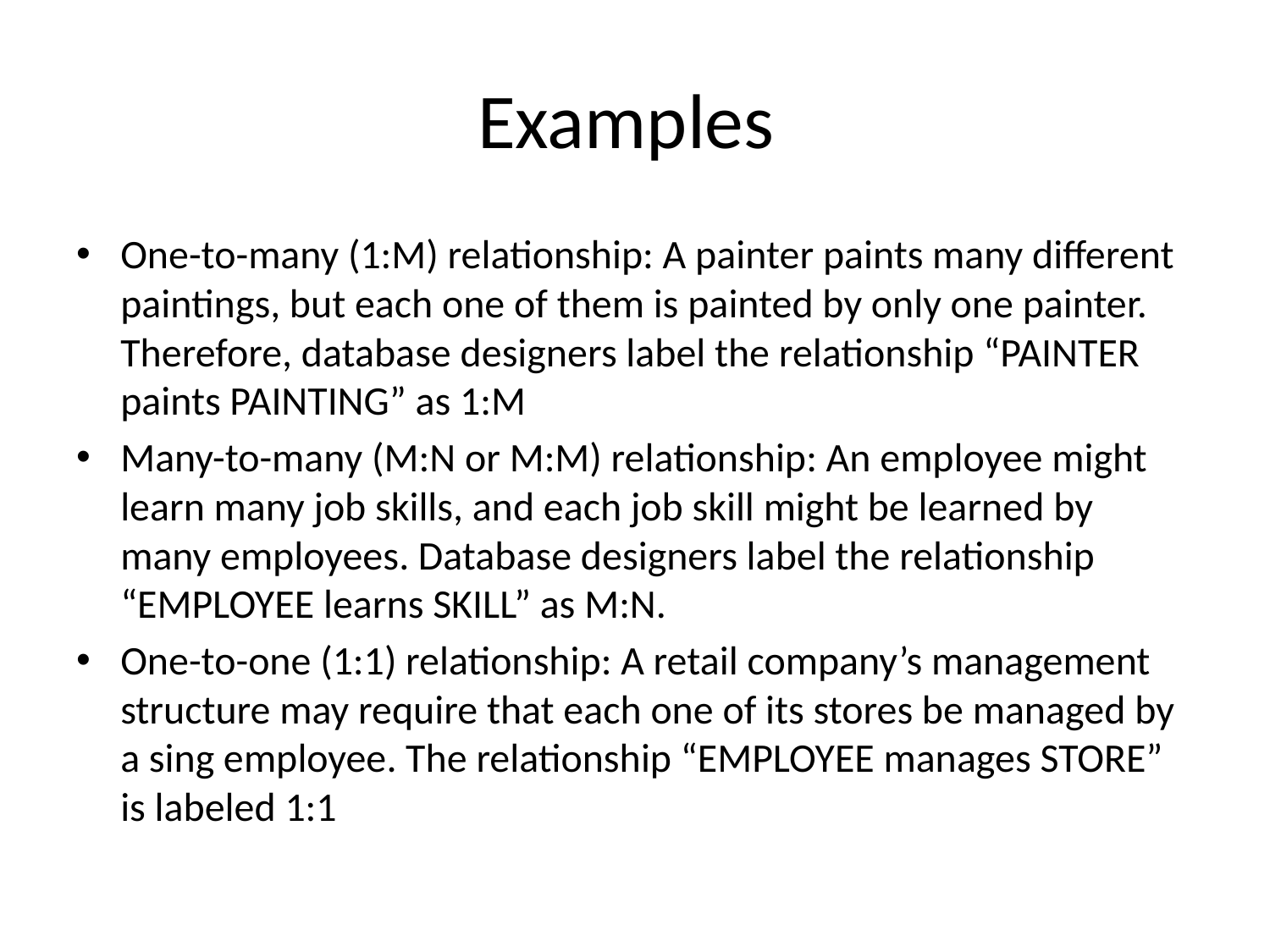

# Examples
One-to-many (1:M) relationship: A painter paints many different paintings, but each one of them is painted by only one painter. Therefore, database designers label the relationship “PAINTER paints PAINTING” as 1:M
Many-to-many (M:N or M:M) relationship: An employee might learn many job skills, and each job skill might be learned by many employees. Database designers label the relationship “EMPLOYEE learns SKILL” as M:N.
One-to-one (1:1) relationship: A retail company’s management structure may require that each one of its stores be managed by a sing employee. The relationship “EMPLOYEE manages STORE” is labeled 1:1